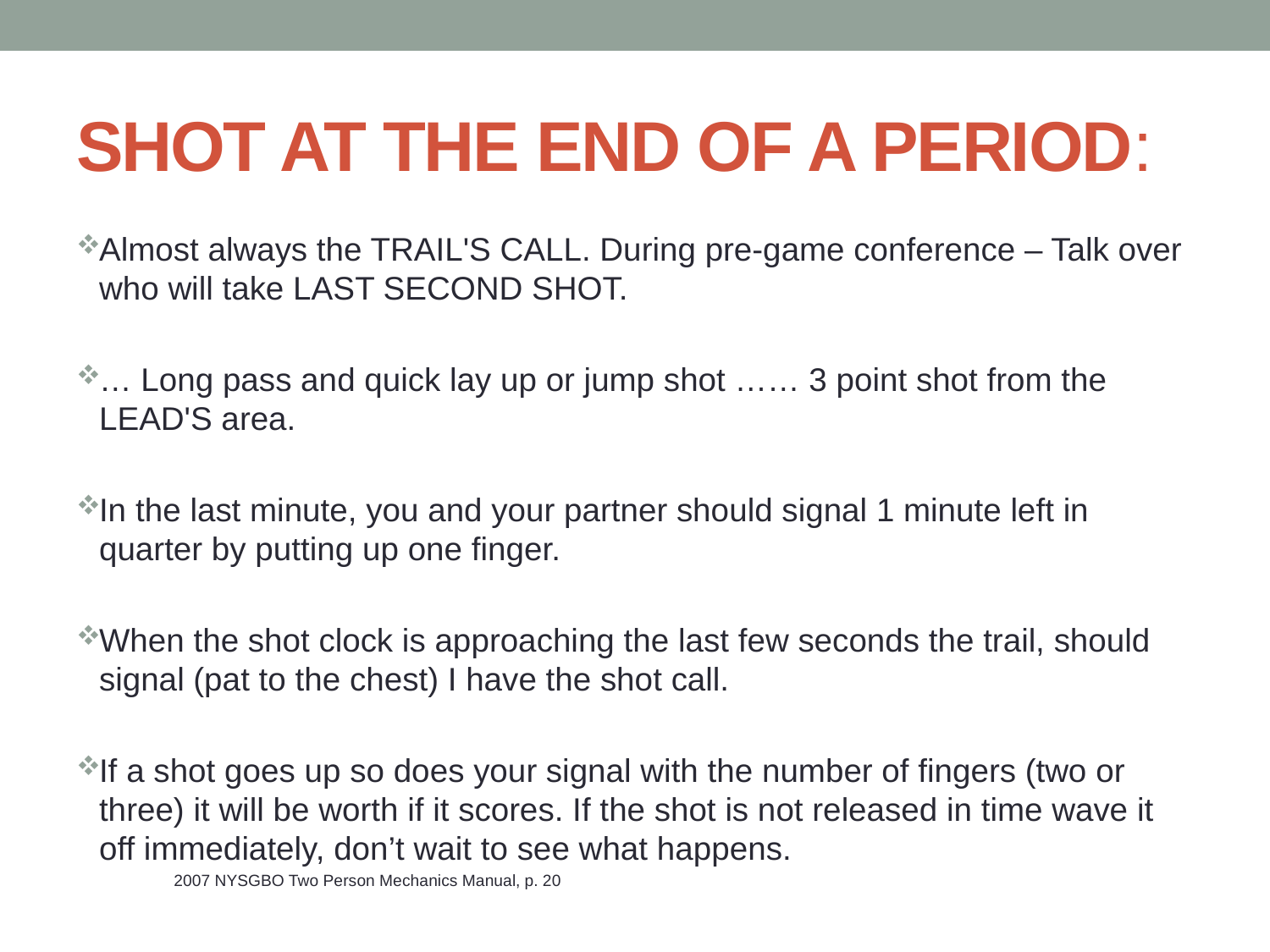

# SHOT AT THE END OF A PERIOD:
Almost always the TRAIL'S CALL. During pre-game conference – Talk over who will take LAST SECOND SHOT.

… Long pass and quick lay up or jump shot …… 3 point shot from the LEAD'S area.

In the last minute, you and your partner should signal 1 minute left in quarter by putting up one finger.

When the shot clock is approaching the last few seconds the trail, should signal (pat to the chest) I have the shot call.

If a shot goes up so does your signal with the number of fingers (two or three) it will be worth if it scores. If the shot is not released in time wave it off immediately, don’t wait to see what happens.
					2007 NYSGBO Two Person Mechanics Manual, p. 20